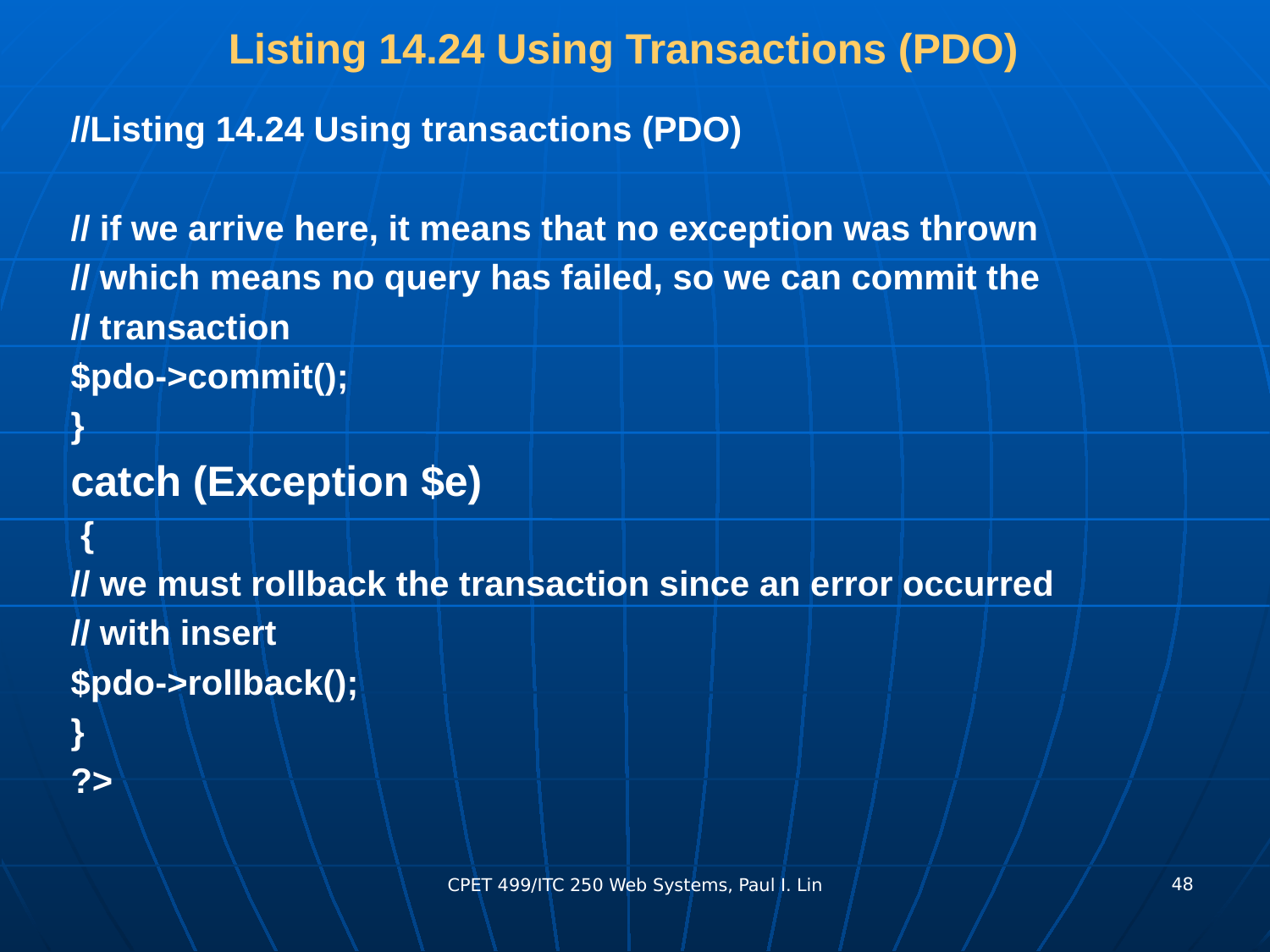

# Listing 14.24 Using Transactions (PDO)
//Listing 14.24 Using transactions (PDO)

// if we arrive here, it means that no exception was thrown
// which means no query has failed, so we can commit the
// transaction
$pdo->commit();
}
catch (Exception $e)
 {
// we must rollback the transaction since an error occurred
// with insert
$pdo->rollback();
}
?>

48
CPET 499/ITC 250 Web Systems, Paul I. Lin